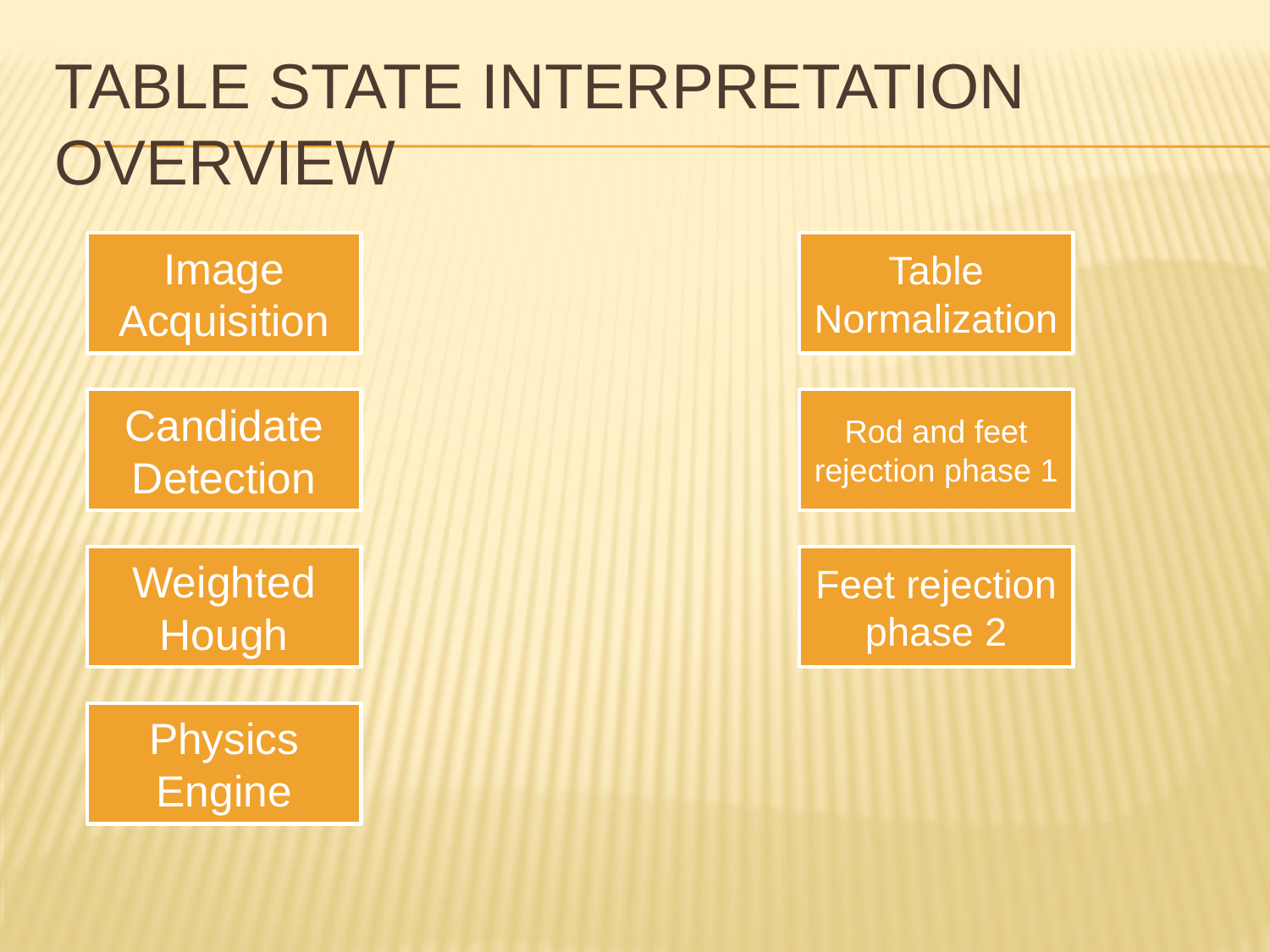

# Table State Interpretation Overview
Image Acquisition
Table Normalization
Candidate Detection
Rod and feet rejection phase 1
Weighted Hough
Feet rejection phase 2
Physics Engine